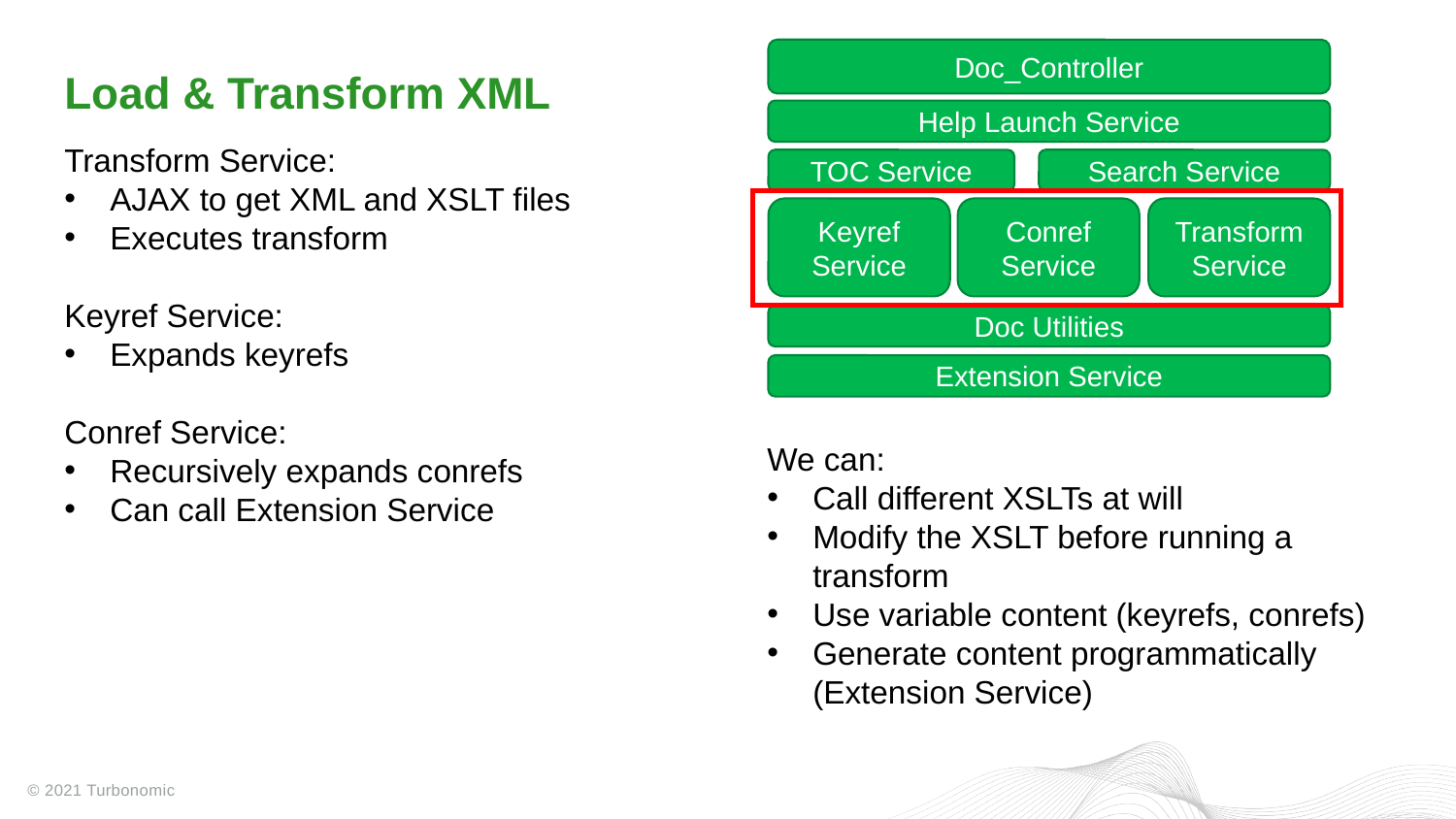

Doc_Controller
# Load & Transform XML
Help Launch Service
Transform Service:
AJAX to get XML and XSLT files
Executes transform

Keyref Service:
Expands keyrefs

Conref Service:
Recursively expands conrefs
Can call Extension Service

Search Service
TOC Service

Keyref Service
Conref Service
Transform Service
Doc Utilities
Extension Service
We can:
Call different XSLTs at will
Modify the XSLT before running a  transform
Use variable content (keyrefs, conrefs)
Generate content programmatically (Extension Service)